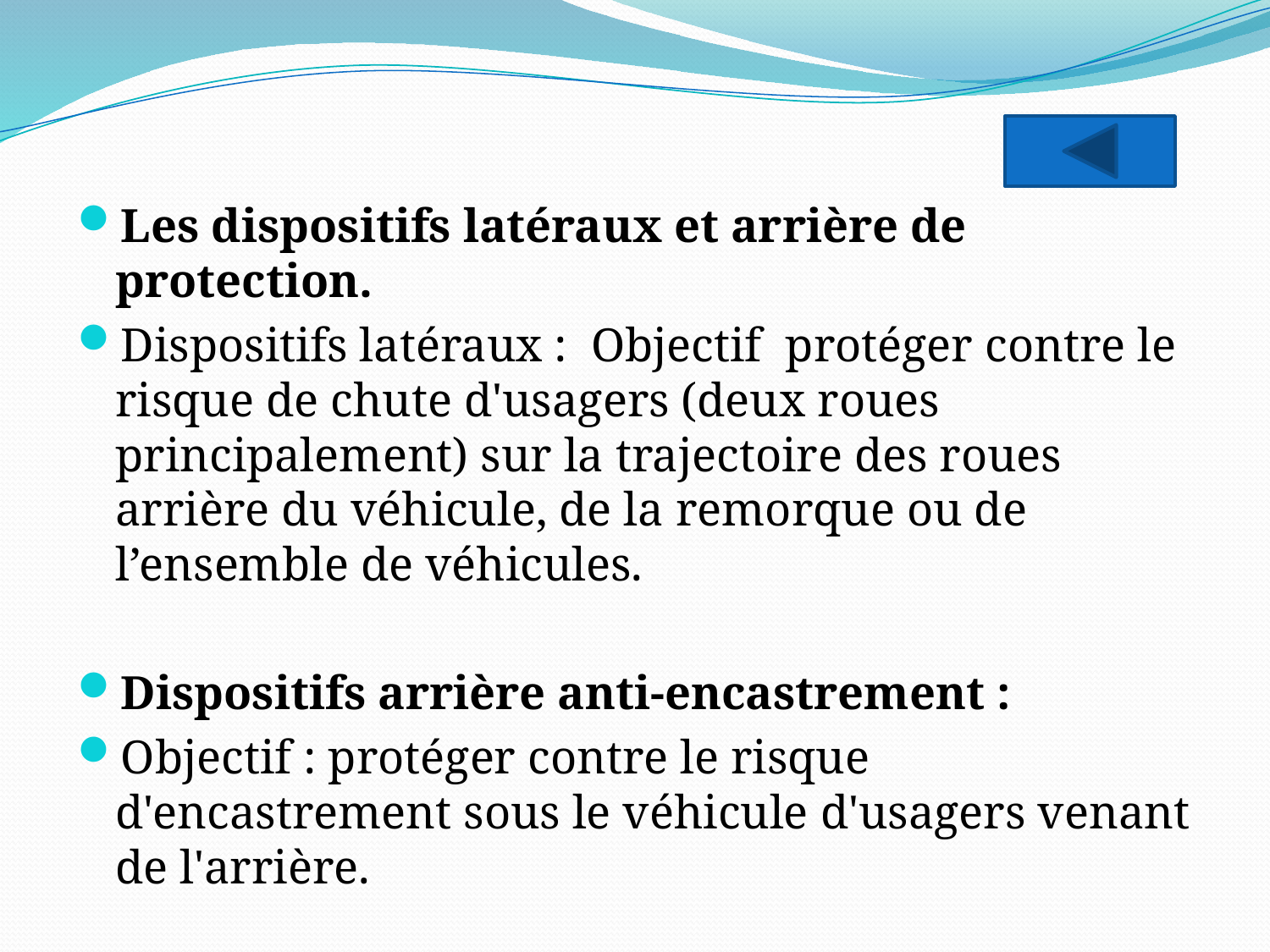

Les dispositifs latéraux et arrière de protection.
Dispositifs latéraux :  Objectif  protéger contre le risque de chute d'usagers (deux roues principalement) sur la trajectoire des roues arrière du véhicule, de la remorque ou de l’ensemble de véhicules.

Dispositifs arrière anti-encastrement :
Objectif : protéger contre le risque d'encastrement sous le véhicule d'usagers venant de l'arrière.